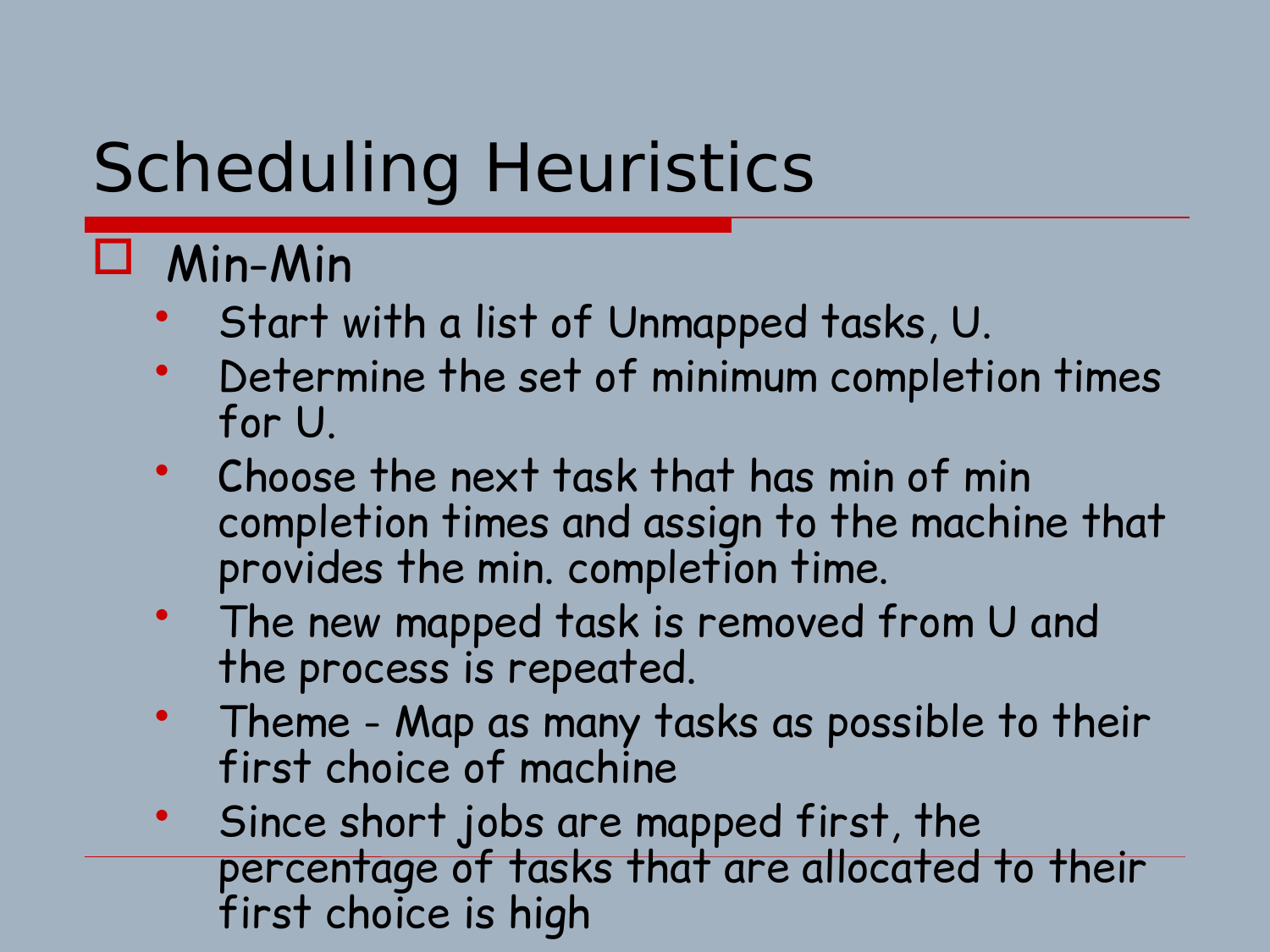

# Scheduling Heuristics
Min-Min
Start with a list of Unmapped tasks, U.
Determine the set of minimum completion times for U.
Choose the next task that has min of min completion times and assign to the machine that provides the min. completion time.
The new mapped task is removed from U and the process is repeated.
Theme - Map as many tasks as possible to their first choice of machine
Since short jobs are mapped first, the percentage of tasks that are allocated to their first choice is high